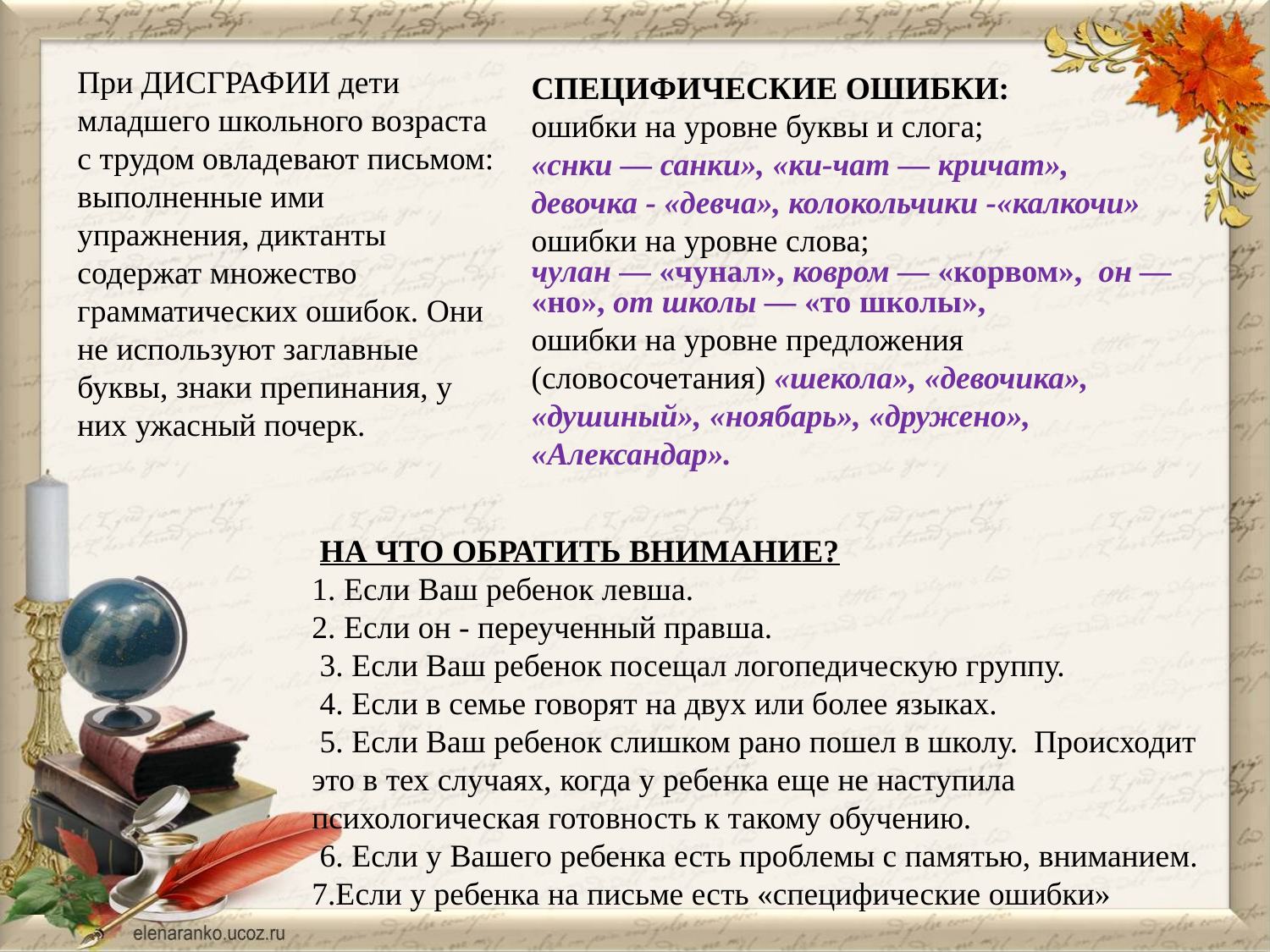

При ДИСГРАФИИ дети младшего школьного возраста с трудом овладевают письмом: выполненные ими упражнения, диктанты содержат множество грамматических ошибок. Они не используют заглавные буквы, знаки препинания, у них ужасный почерк.
СПЕЦИФИЧЕСКИЕ ОШИБКИ:
ошибки на уровне буквы и слога;
«снки — санки», «ки-чат — кричат», девочка - «девча», колокольчики -«калкочи»
ошибки на уровне слова;
чулан — «чунал», ковром — «корвом»,  он — «но», от школы — «то школы»,
ошибки на уровне предложения (словосочетания) «шекола», «девочика», «душиный», «ноябарь», «дружено», «Александар».

 НА ЧТО ОБРАТИТЬ ВНИМАНИЕ?
1. Если Ваш ребенок левша.
2. Если он - переученный правша.
 3. Если Ваш ребенок посещал логопедическую группу.
 4. Если в семье говорят на двух или более языках.
 5. Если Ваш ребенок слишком рано пошел в школу.  Происходит это в тех случаях, когда у ребенка еще не наступила психологическая готовность к такому обучению.
 6. Если у Вашего ребенка есть проблемы с памятью, вниманием.
7.Если у ребенка на письме есть «специфические ошибки»